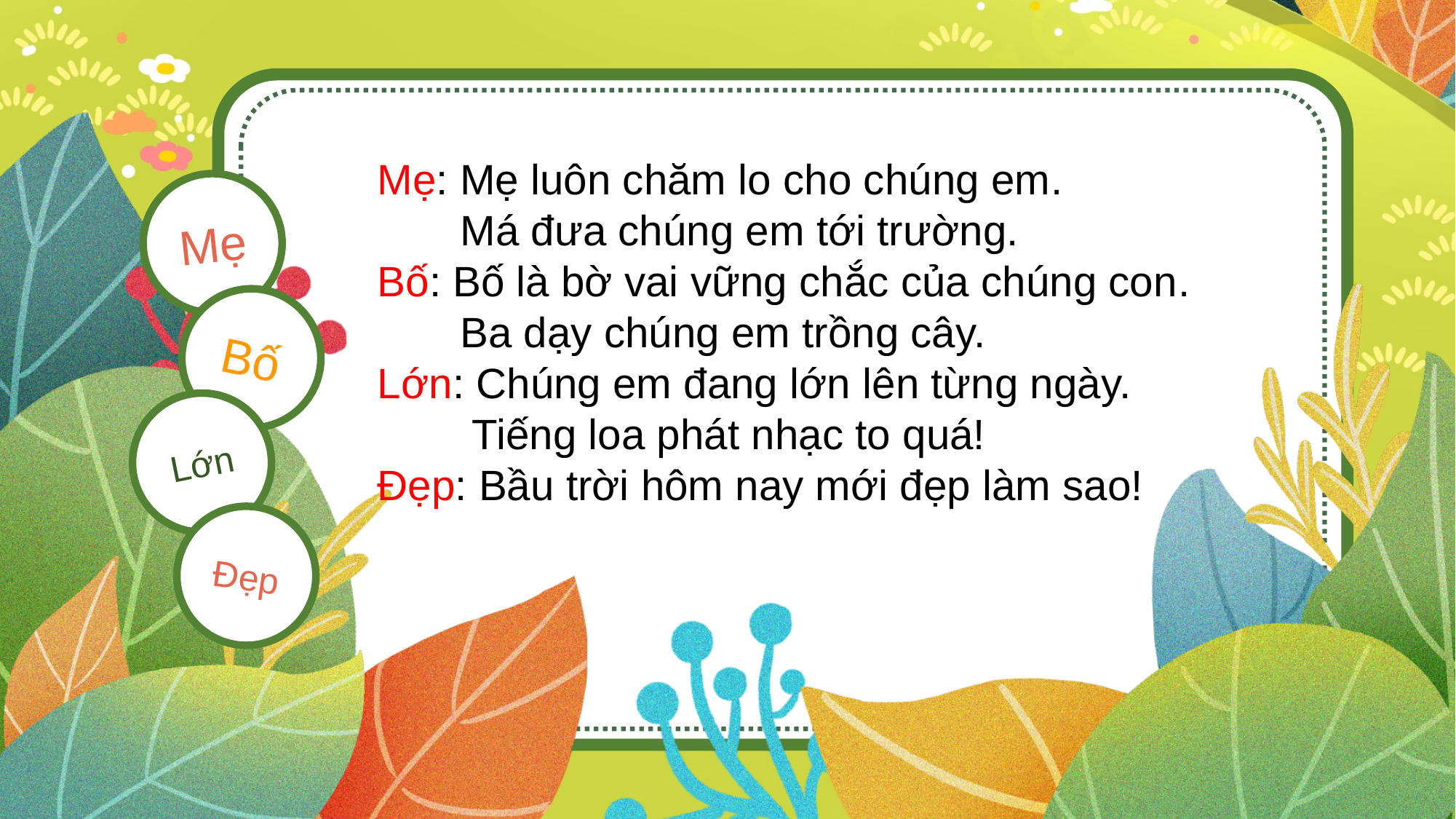

Mẹ: Mẹ luôn chăm lo cho chúng em.
       Má đưa chúng em tới trường.
Bố: Bố là bờ vai vững chắc của chúng con.
       Ba dạy chúng em trồng cây.
Lớn: Chúng em đang lớn lên từng ngày.
        Tiếng loa phát nhạc to quá!
Đẹp: Bầu trời hôm nay mới đẹp làm sao!

Mẹ
Bố
Lớn
Đẹp